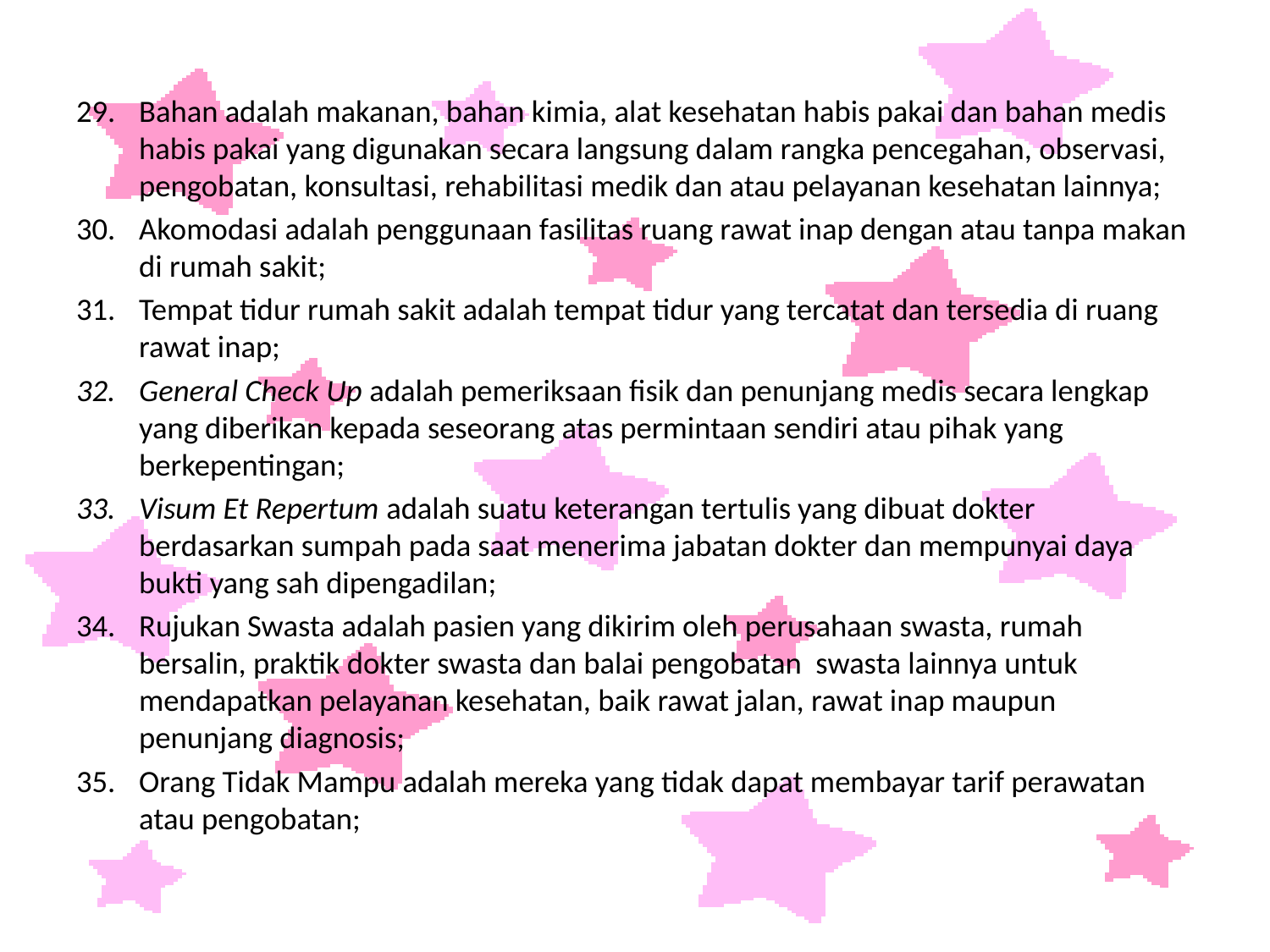

Bahan adalah makanan, bahan kimia, alat kesehatan habis pakai dan bahan medis habis pakai yang digunakan secara langsung dalam rangka pencegahan, observasi, pengobatan, konsultasi, rehabilitasi medik dan atau pelayanan kesehatan lainnya;
Akomodasi adalah penggunaan fasilitas ruang rawat inap dengan atau tanpa makan di rumah sakit;
Tempat tidur rumah sakit adalah tempat tidur yang tercatat dan tersedia di ruang rawat inap;
General Check Up adalah pemeriksaan fisik dan penunjang medis secara lengkap yang diberikan kepada seseorang atas permintaan sendiri atau pihak yang berkepentingan;
Visum Et Repertum adalah suatu keterangan tertulis yang dibuat dokter berdasarkan sumpah pada saat menerima jabatan dokter dan mempunyai daya bukti yang sah dipengadilan;
Rujukan Swasta adalah pasien yang dikirim oleh perusahaan swasta, rumah bersalin, praktik dokter swasta dan balai pengobatan  swasta lainnya untuk mendapatkan pelayanan kesehatan, baik rawat jalan, rawat inap maupun penunjang diagnosis;
Orang Tidak Mampu adalah mereka yang tidak dapat membayar tarif perawatan atau pengobatan;